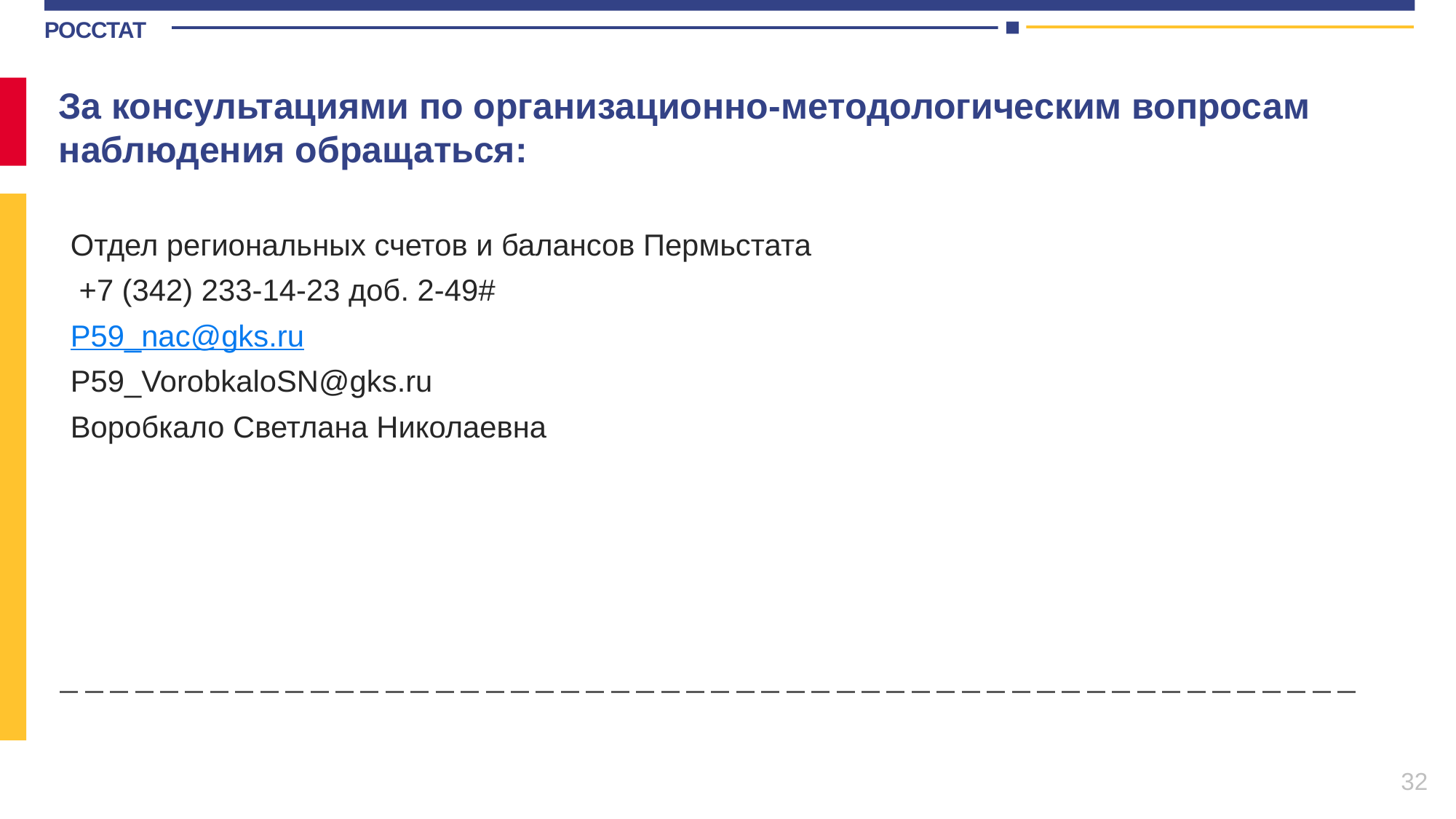

За консультациями по организационно-методологическим вопросам наблюдения обращаться:
Отдел региональных счетов и балансов Пермьстата
 +7 (342) 233-14-23 доб. 2-49#
P59_nac@gks.ru
P59_VorobkaloSN@gks.ru
Воробкало Светлана Николаевна
32